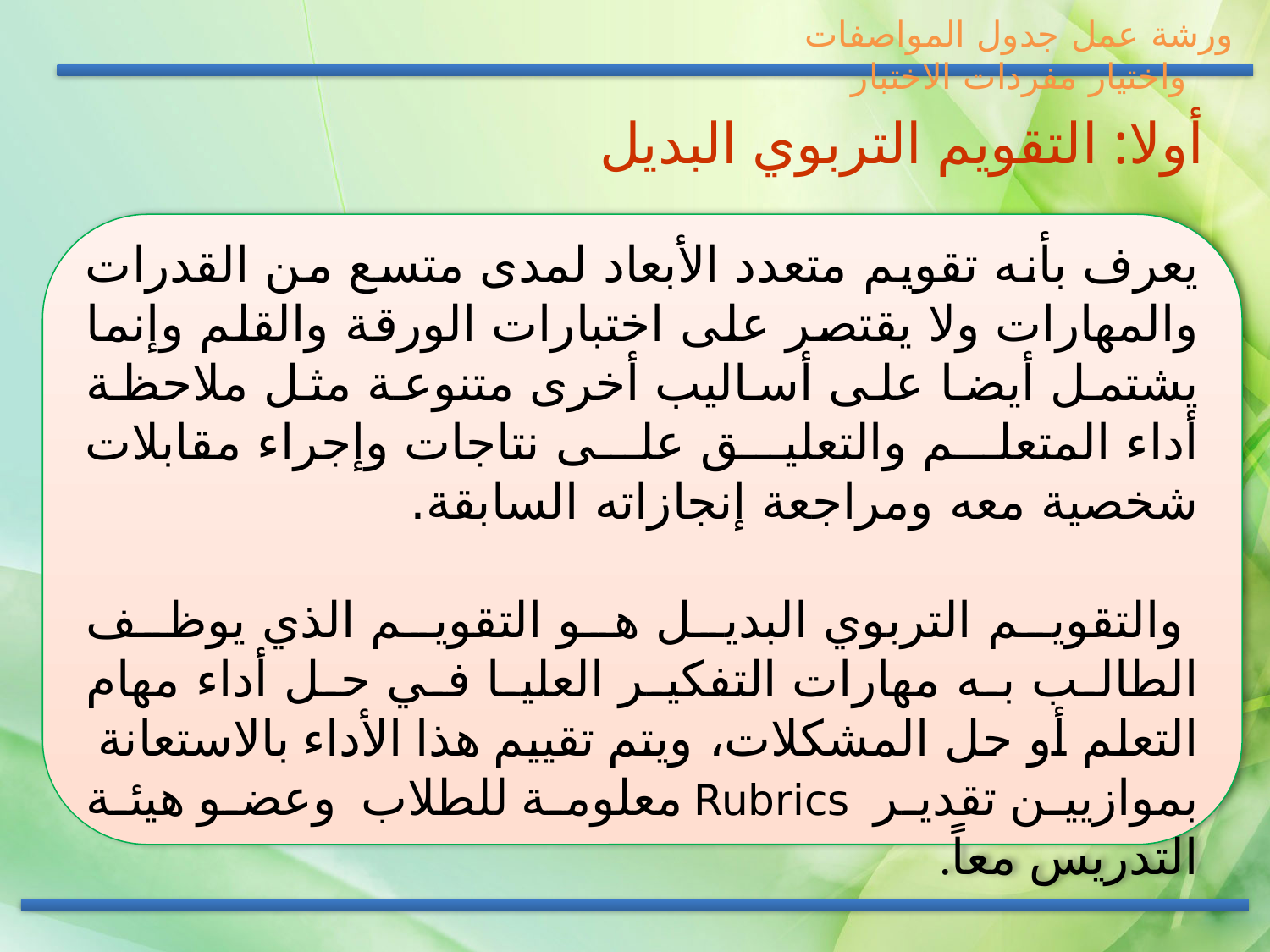

ورشة عمل جدول المواصفات واختيار مفردات الاختبار

أولا: التقويم التربوي البديل

يعرف بأنه تقويم متعدد الأبعاد لمدى متسع من القدرات والمهارات ولا يقتصر على اختبارات الورقة والقلم وإنما يشتمل أيضا على أساليب أخرى متنوعة مثل ملاحظة أداء المتعلم والتعليق على نتاجات وإجراء مقابلات شخصية معه ومراجعة إنجازاته السابقة.

 والتقويم التربوي البديل هو التقويم الذي يوظف الطالب به مهارات التفكير العليا في حل أداء مهام التعلم أو حل المشكلات، ويتم تقييم هذا الأداء بالاستعانة  بموازيين تقدير  Rubrics معلومة للطلاب  وعضو هيئة التدريس معاً.